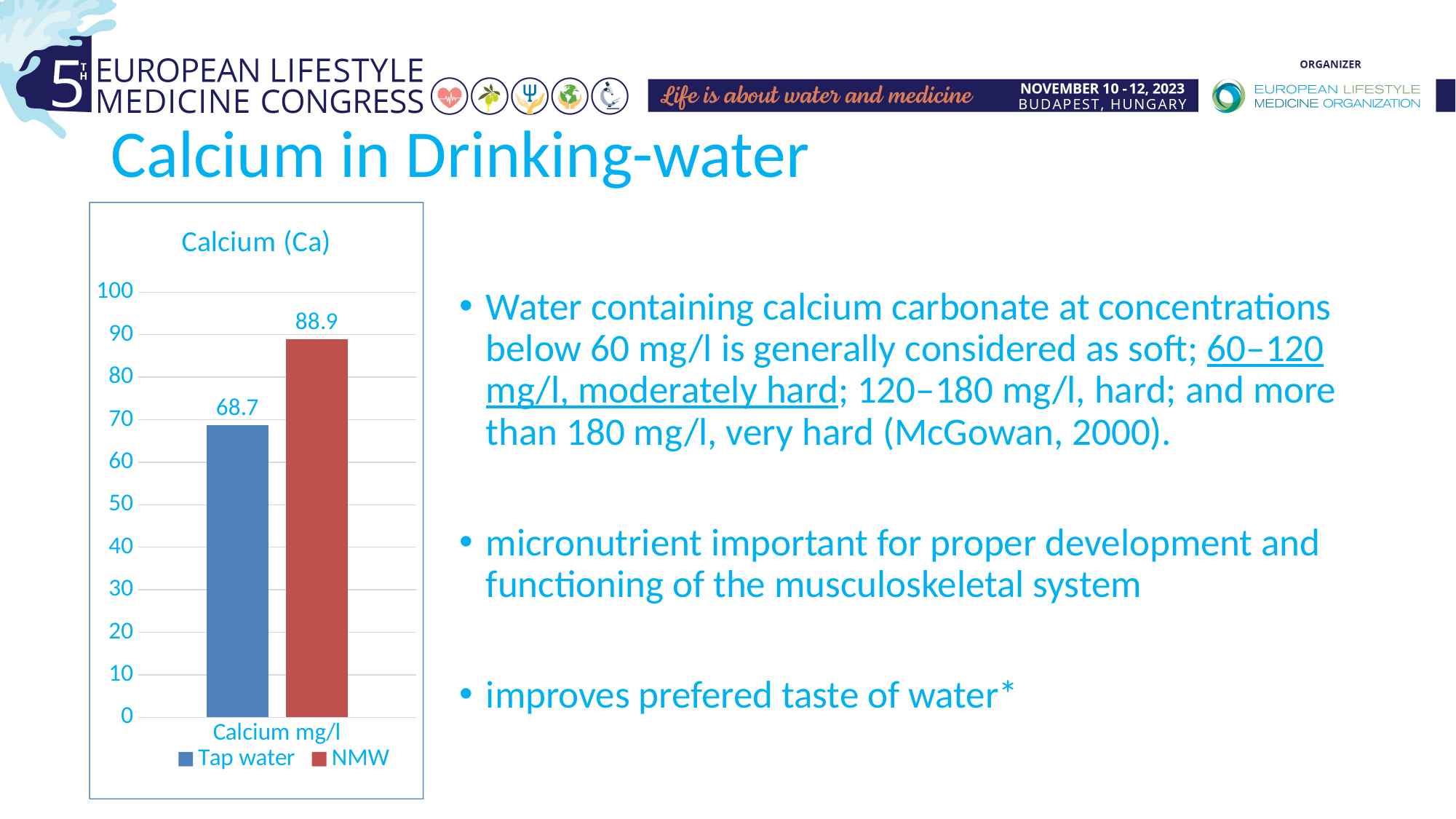

# Calcium in Drinking-water

### Chart: Calcium (Ca)

| Category | Tap water | NMW |
|---|---|---|
| Calcium mg/l | 68.7 | 88.9 |
Water containing calcium carbonate at concentrations below 60 mg/l is generally considered as soft; 60–120 mg/l, moderately hard; 120–180 mg/l, hard; and more than 180 mg/l, very hard (McGowan, 2000).

micronutrient important for proper development and functioning of the musculoskeletal system

improves prefered taste of water*